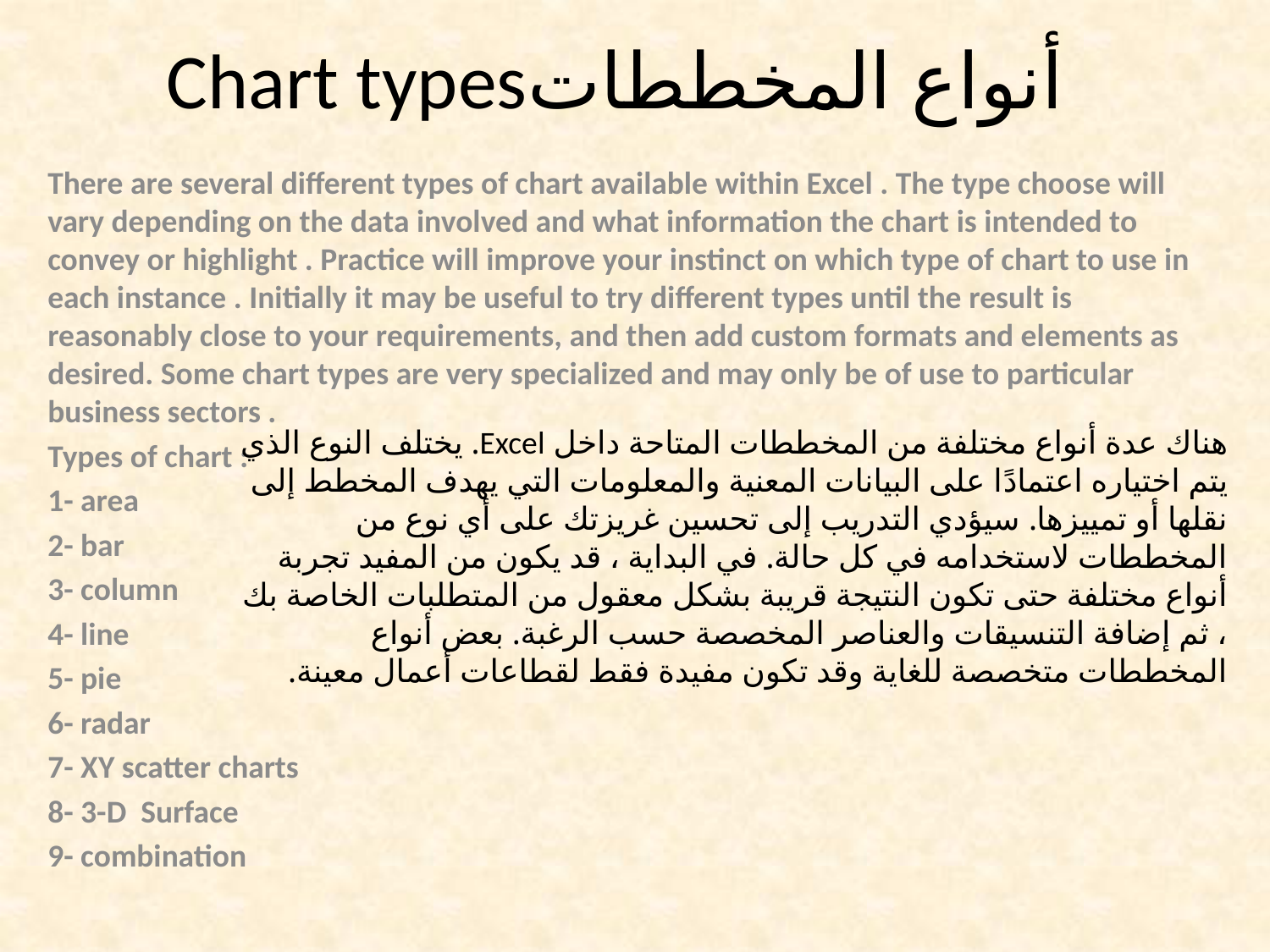

# أنواع المخططاتChart types
There are several different types of chart available within Excel . The type choose will vary depending on the data involved and what information the chart is intended to convey or highlight . Practice will improve your instinct on which type of chart to use in each instance . Initially it may be useful to try different types until the result is reasonably close to your requirements, and then add custom formats and elements as desired. Some chart types are very specialized and may only be of use to particular business sectors .
Types of chart :
1- area
2- bar
3- column
4- line
5- pie
6- radar
7- XY scatter charts
8- 3-D  Surface
9- combination

هناك عدة أنواع مختلفة من المخططات المتاحة داخل Excel. يختلف النوع الذي يتم اختياره اعتمادًا على البيانات المعنية والمعلومات التي يهدف المخطط إلى نقلها أو تمييزها. سيؤدي التدريب إلى تحسين غريزتك على أي نوع من المخططات لاستخدامه في كل حالة. في البداية ، قد يكون من المفيد تجربة أنواع مختلفة حتى تكون النتيجة قريبة بشكل معقول من المتطلبات الخاصة بك ، ثم إضافة التنسيقات والعناصر المخصصة حسب الرغبة. بعض أنواع المخططات متخصصة للغاية وقد تكون مفيدة فقط لقطاعات أعمال معينة.